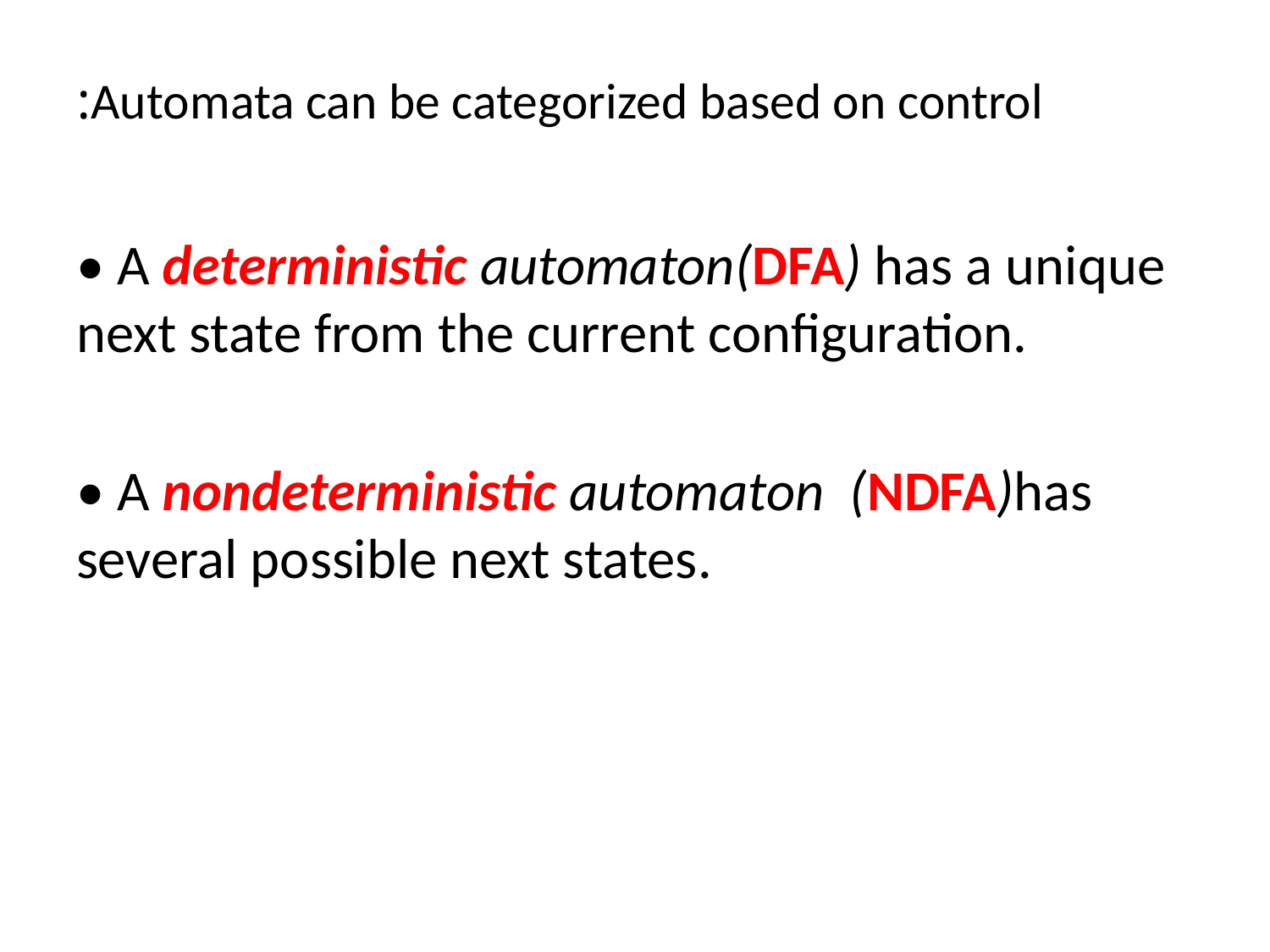

# Automata can be categorized based on control:
• A deterministic automaton(DFA) has a unique next state from the current configuration.

• A nondeterministic automaton  (NDFA)has several possible next states.